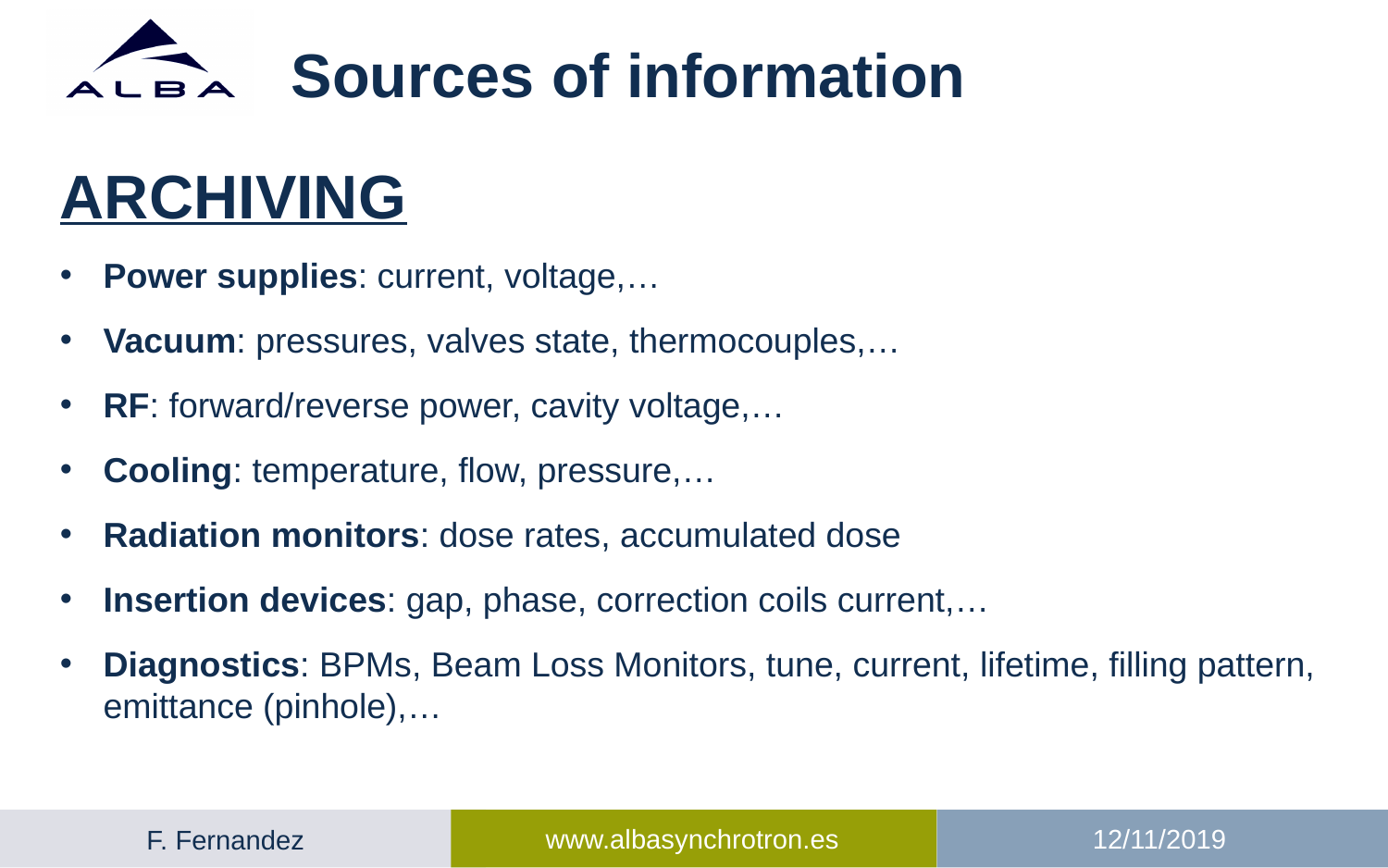

# Sources of information
8
ARCHIVING
Power supplies: current, voltage,…
Vacuum: pressures, valves state, thermocouples,…
RF: forward/reverse power, cavity voltage,…
Cooling: temperature, flow, pressure,…
Radiation monitors: dose rates, accumulated dose
Insertion devices: gap, phase, correction coils current,…
Diagnostics: BPMs, Beam Loss Monitors, tune, current, lifetime, filling pattern, emittance (pinhole),…